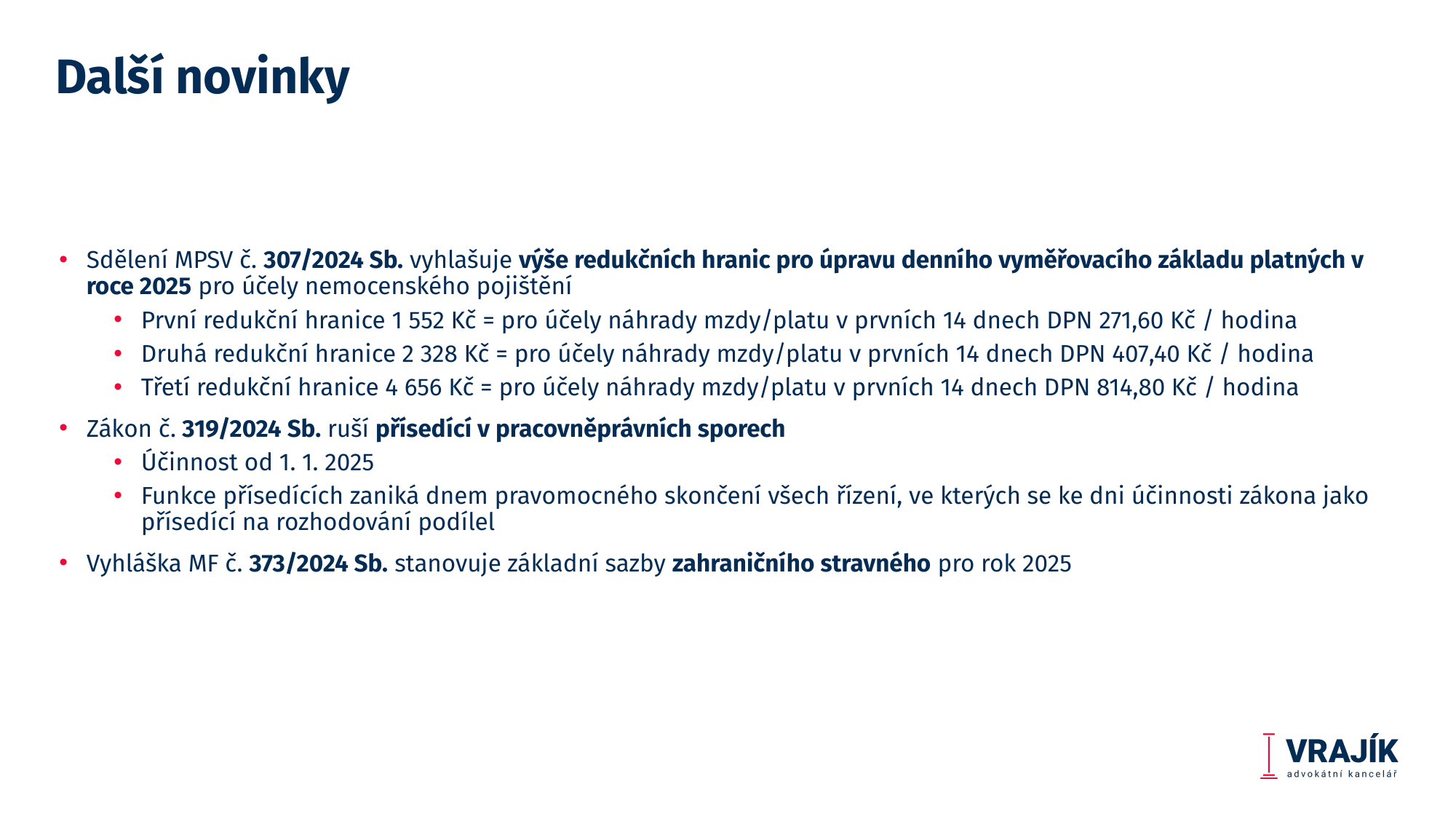

# Další novinky
Sdělení MPSV č. 307/2024 Sb. vyhlašuje výše redukčních hranic pro úpravu denního vyměřovacího základu platných v roce 2025 pro účely nemocenského pojištění
První redukční hranice 1 552 Kč = pro účely náhrady mzdy/platu v prvních 14 dnech DPN 271,60 Kč / hodina
Druhá redukční hranice 2 328 Kč = pro účely náhrady mzdy/platu v prvních 14 dnech DPN 407,40 Kč / hodina
Třetí redukční hranice 4 656 Kč = pro účely náhrady mzdy/platu v prvních 14 dnech DPN 814,80 Kč / hodina
Zákon č. 319/2024 Sb. ruší přísedící v pracovněprávních sporech
Účinnost od 1. 1. 2025
Funkce přísedících zaniká dnem pravomocného skončení všech řízení, ve kterých se ke dni účinnosti zákona jako přísedící na rozhodování podílel
Vyhláška MF č. 373/2024 Sb. stanovuje základní sazby zahraničního stravného pro rok 2025